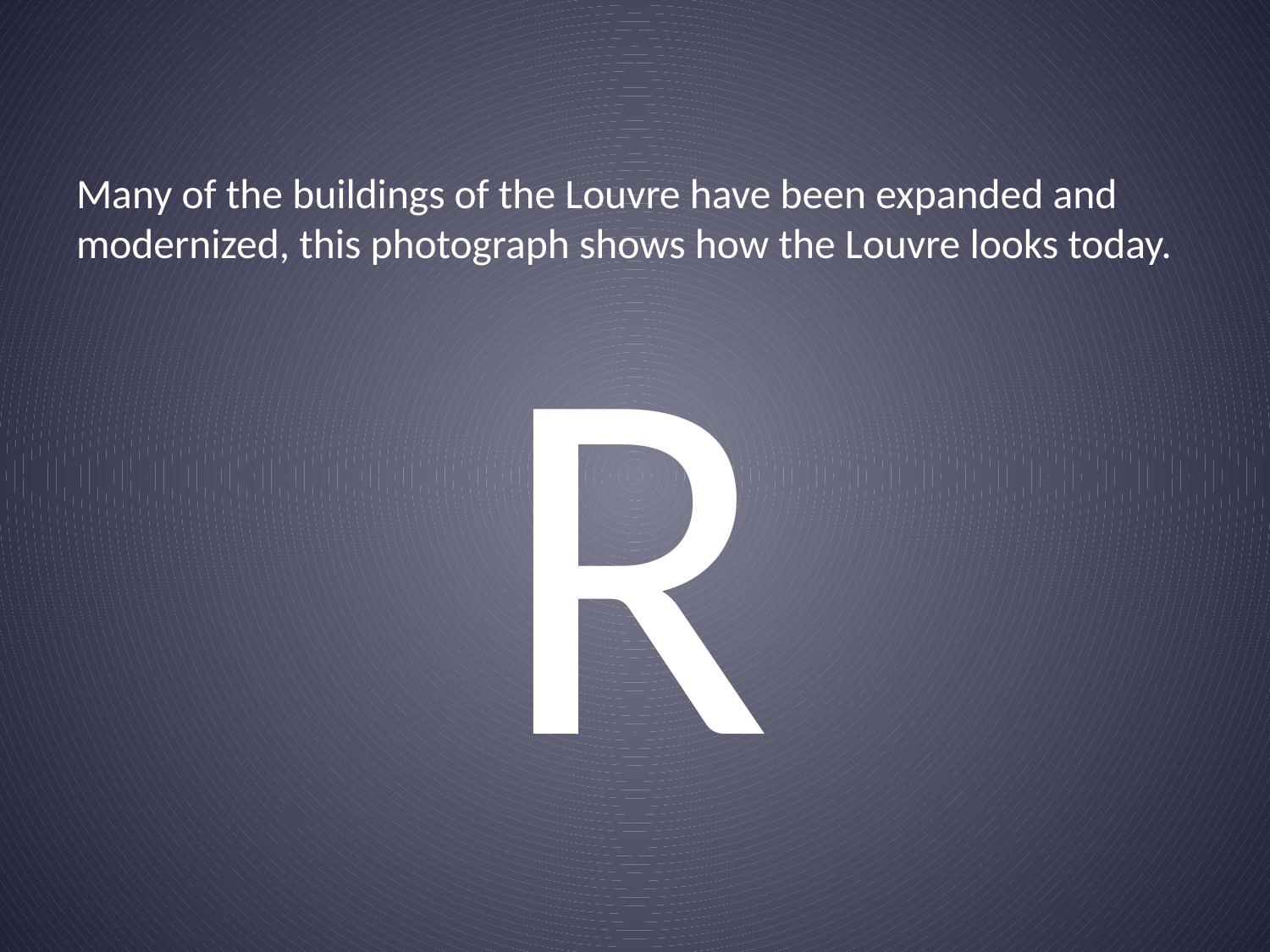

# Many of the buildings of the Louvre have been expanded and modernized, this photograph shows how the Louvre looks today.
R